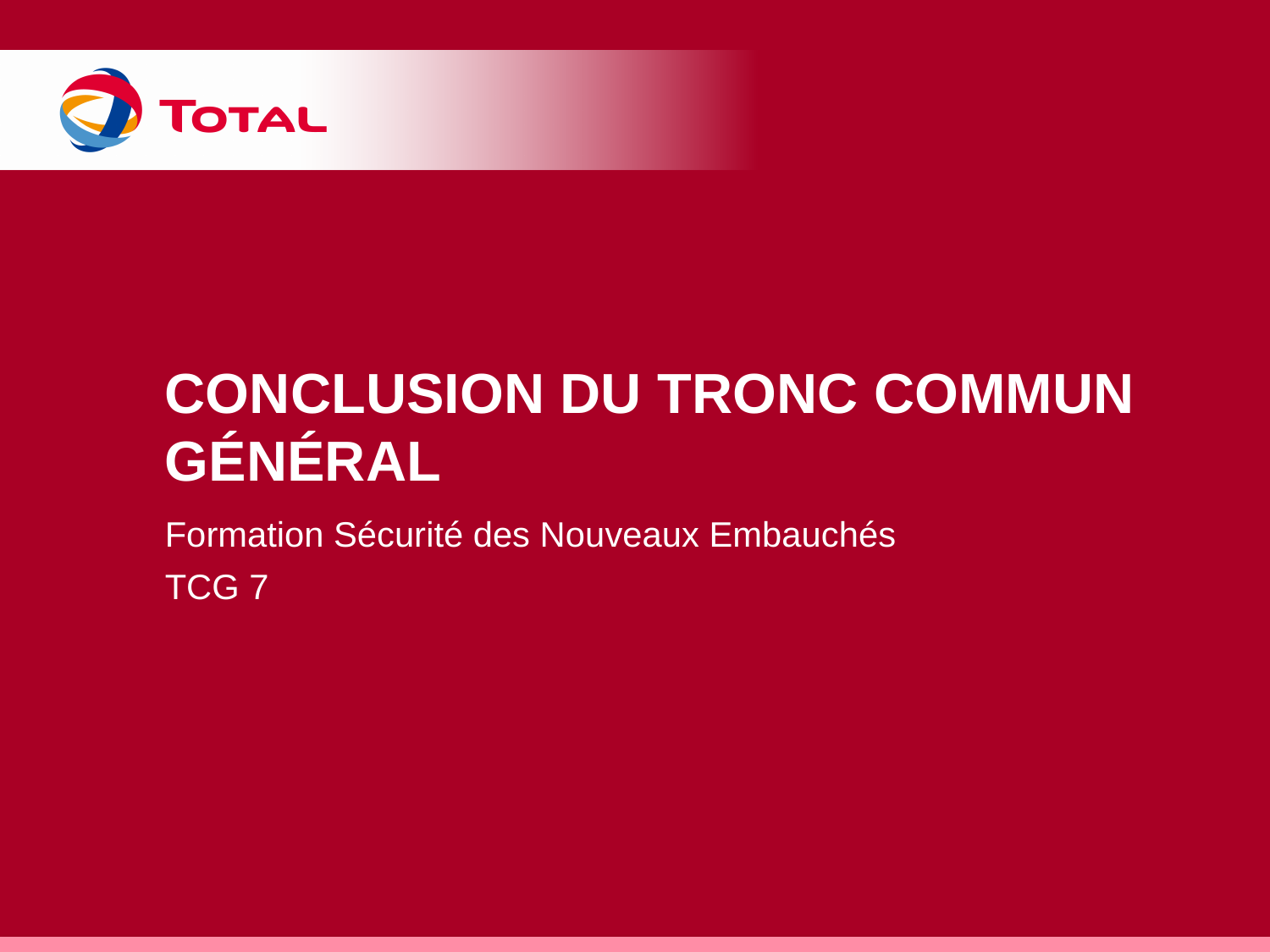

# Conclusion du Tronc Commun Général

Formation Sécurité des Nouveaux Embauchés
TCG 7